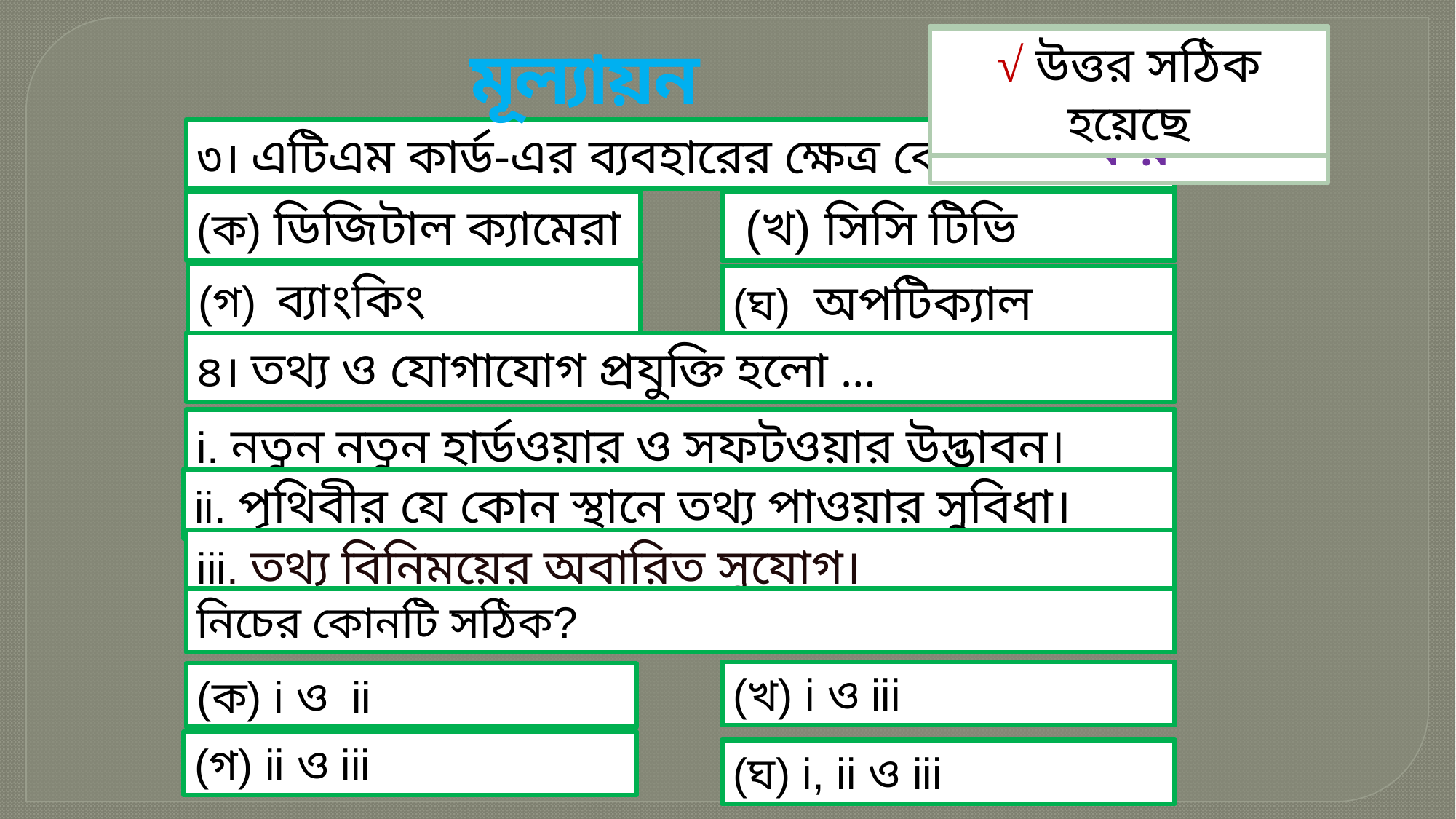

×আবার চেষ্টা কর
মূল্যায়ন
√ উত্তর সঠিক হয়েছে
৩। এটিএম কার্ড-এর ব্যবহারের ক্ষেত্র কোনটি- ?
(ক) ডিজিটাল ক্যামেরা
 (খ) সিসি টিভি
(গ)  ব্যাংকিং

(ঘ)  অপটিক্যাল ফাইবার
৪। তথ্য ও যোগাযোগ প্রযুক্তি হলো …
i. নতুন নতুন হার্ডওয়ার ও সফটওয়ার উদ্ভাবন।
ii. পৃথিবীর যে কোন স্থানে তথ্য পাওয়ার সুবিধা।
iii. তথ্য বিনিময়ের অবারিত সুযোগ।
নিচের কোনটি সঠিক?
(খ) i ও iii
(ক) i ও  ii
(গ) ii ও iii
(ঘ) i, ii ও iii